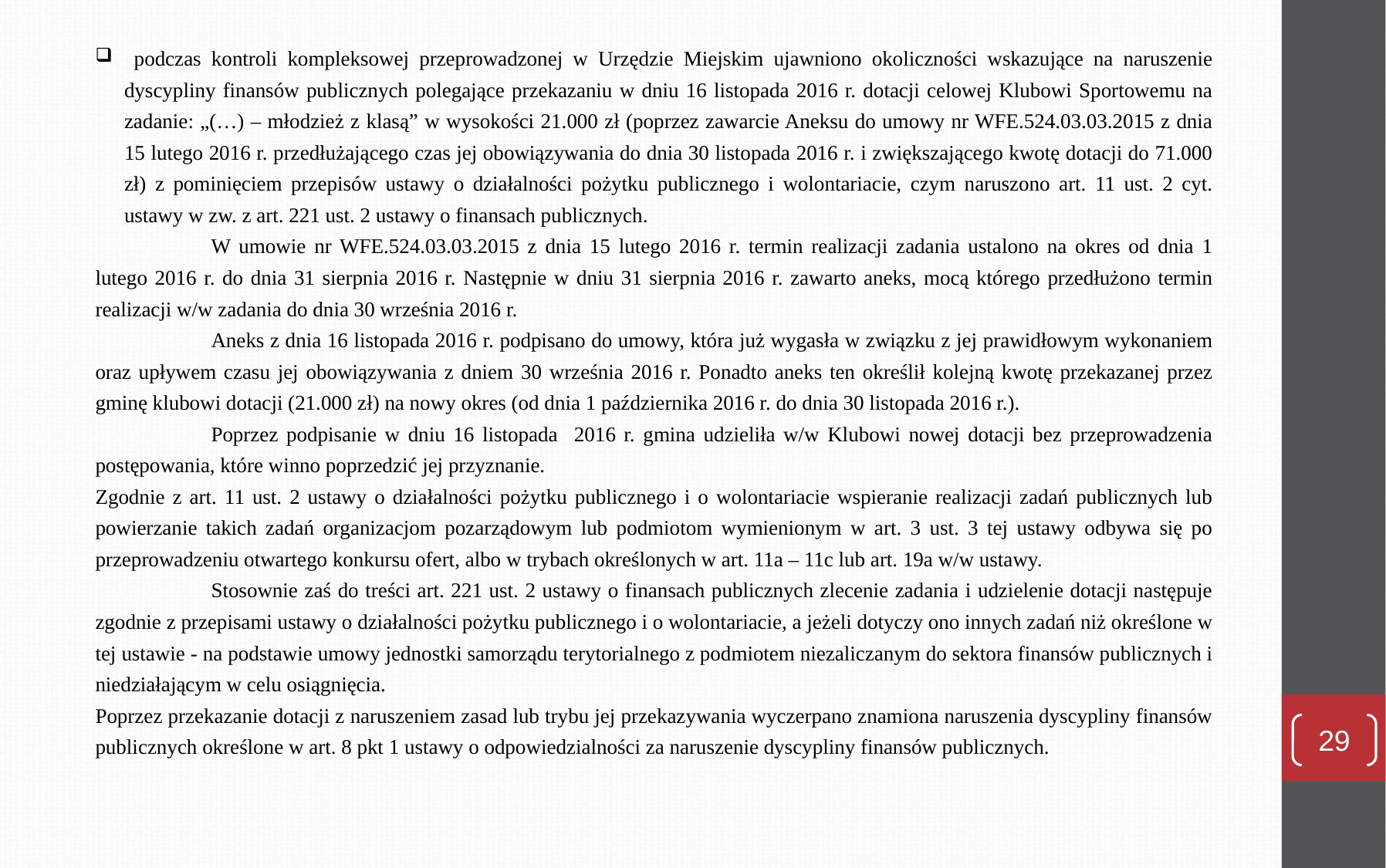

podczas kontroli kompleksowej przeprowadzonej w Urzędzie Miejskim ujawniono okoliczności wskazujące na naruszenie dyscypliny finansów publicznych polegające przekazaniu w dniu 16 listopada 2016 r. dotacji celowej Klubowi Sportowemu na zadanie: „(…) – młodzież z klasą” w wysokości 21.000 zł (poprzez zawarcie Aneksu do umowy nr WFE.524.03.03.2015 z dnia 15 lutego 2016 r. przedłużającego czas jej obowiązywania do dnia 30 listopada 2016 r. i zwiększającego kwotę dotacji do 71.000 zł) z pominięciem przepisów ustawy o działalności pożytku publicznego i wolontariacie, czym naruszono art. 11 ust. 2 cyt. ustawy w zw. z art. 221 ust. 2 ustawy o finansach publicznych.
	W umowie nr WFE.524.03.03.2015 z dnia 15 lutego 2016 r. termin realizacji zadania ustalono na okres od dnia 1 lutego 2016 r. do dnia 31 sierpnia 2016 r. Następnie w dniu 31 sierpnia 2016 r. zawarto aneks, mocą którego przedłużono termin realizacji w/w zadania do dnia 30 września 2016 r.
	Aneks z dnia 16 listopada 2016 r. podpisano do umowy, która już wygasła w związku z jej prawidłowym wykonaniem oraz upływem czasu jej obowiązywania z dniem 30 września 2016 r. Ponadto aneks ten określił kolejną kwotę przekazanej przez gminę klubowi dotacji (21.000 zł) na nowy okres (od dnia 1 października 2016 r. do dnia 30 listopada 2016 r.).
	Poprzez podpisanie w dniu 16 listopada  2016 r. gmina udzieliła w/w Klubowi nowej dotacji bez przeprowadzenia postępowania, które winno poprzedzić jej przyznanie.
Zgodnie z art. 11 ust. 2 ustawy o działalności pożytku publicznego i o wolontariacie wspieranie realizacji zadań publicznych lub powierzanie takich zadań organizacjom pozarządowym lub podmiotom wymienionym w art. 3 ust. 3 tej ustawy odbywa się po przeprowadzeniu otwartego konkursu ofert, albo w trybach określonych w art. 11a – 11c lub art. 19a w/w ustawy.
	Stosownie zaś do treści art. 221 ust. 2 ustawy o finansach publicznych zlecenie zadania i udzielenie dotacji następuje zgodnie z przepisami ustawy o działalności pożytku publicznego i o wolontariacie, a jeżeli dotyczy ono innych zadań niż określone w tej ustawie - na podstawie umowy jednostki samorządu terytorialnego z podmiotem niezaliczanym do sektora finansów publicznych i niedziałającym w celu osiągnięcia.
Poprzez przekazanie dotacji z naruszeniem zasad lub trybu jej przekazywania wyczerpano znamiona naruszenia dyscypliny finansów publicznych określone w art. 8 pkt 1 ustawy o odpowiedzialności za naruszenie dyscypliny finansów publicznych.

29